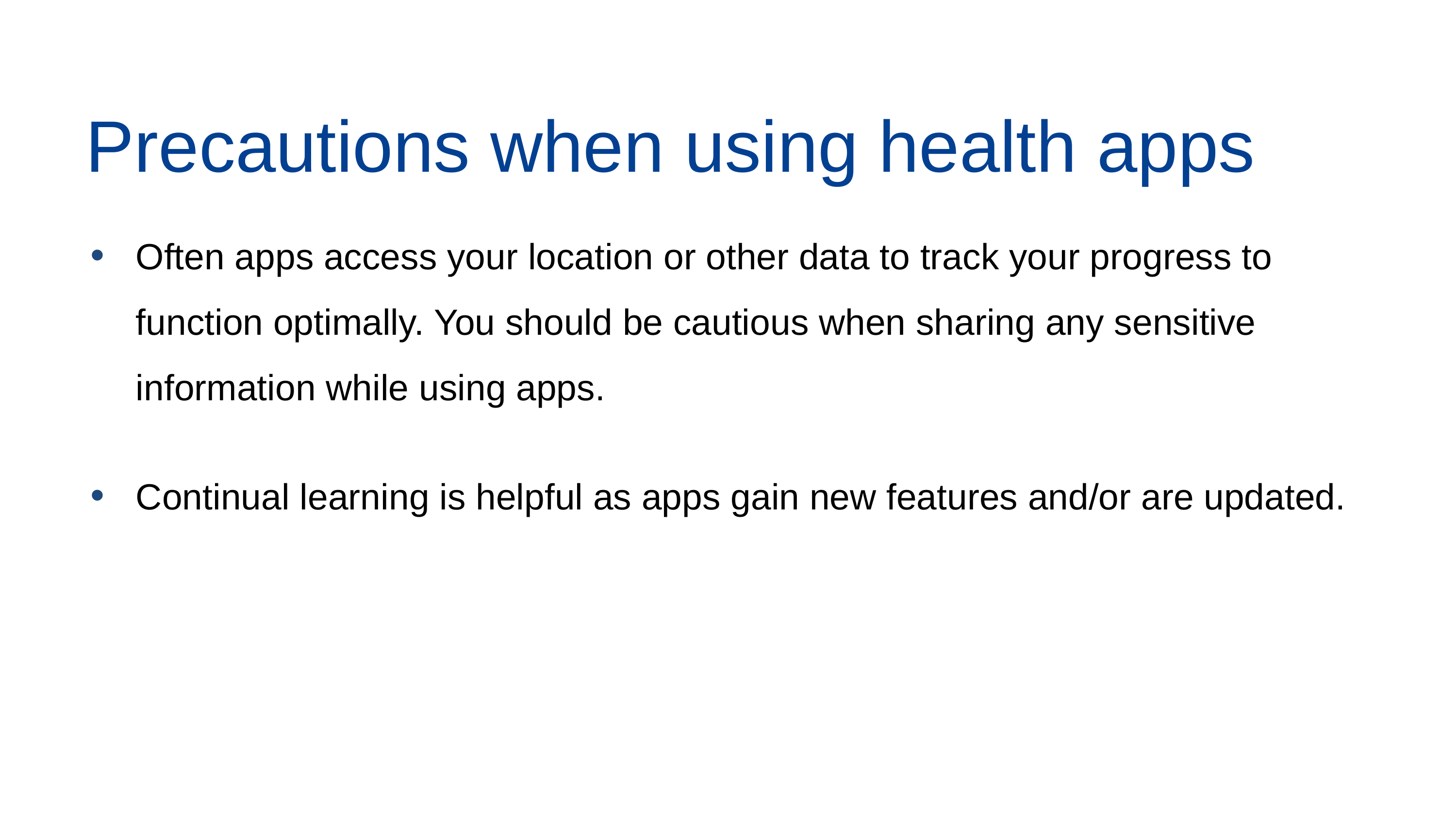

Precautions when using health apps
Often apps access your location or other data to track your progress to function optimally. You should be cautious when sharing any sensitive information while using apps.
Continual learning is helpful as apps gain new features and/or are updated.